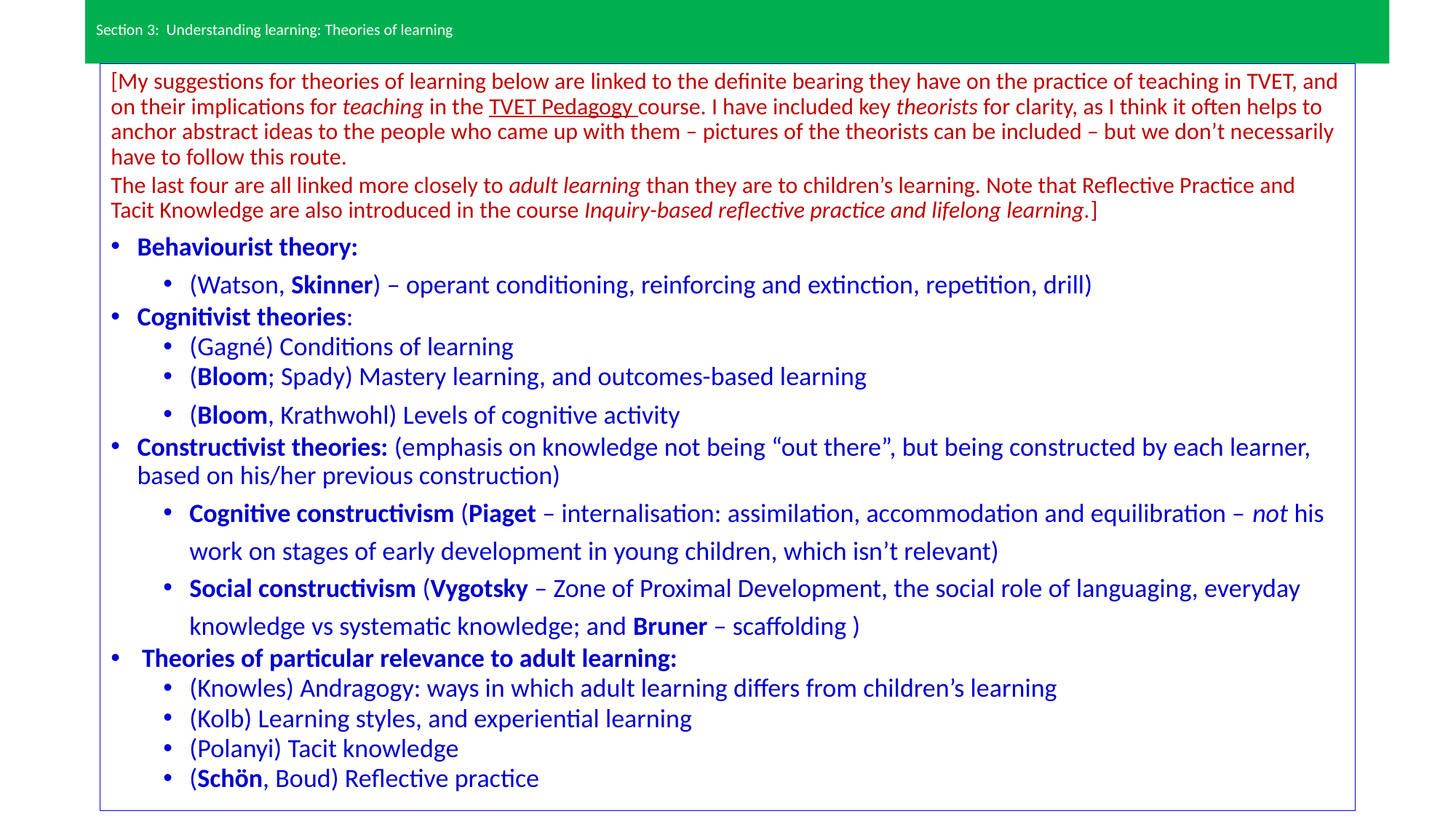

# Section 3:  Understanding learning: Theories of learning
[My suggestions for theories of learning below are linked to the definite bearing they have on the practice of teaching in TVET, and on their implications for teaching in the TVET Pedagogy course. I have included key theorists for clarity, as I think it often helps to anchor abstract ideas to the people who came up with them – pictures of the theorists can be included – but we don’t necessarily have to follow this route.
The last four are all linked more closely to adult learning than they are to children’s learning. Note that Reflective Practice and Tacit Knowledge are also introduced in the course Inquiry-based reflective practice and lifelong learning.]
Behaviourist theory:
(Watson, Skinner) – operant conditioning, reinforcing and extinction, repetition, drill)
Cognitivist theories:
(Gagné) Conditions of learning
(Bloom; Spady) Mastery learning, and outcomes-based learning
(Bloom, Krathwohl) Levels of cognitive activity
Constructivist theories: (emphasis on knowledge not being “out there”, but being constructed by each learner, based on his/her previous construction)
Cognitive constructivism (Piaget – internalisation: assimilation, accommodation and equilibration – not his work on stages of early development in young children, which isn’t relevant)
Social constructivism (Vygotsky – Zone of Proximal Development, the social role of languaging, everyday knowledge vs systematic knowledge; and Bruner – scaffolding )
Theories of particular relevance to adult learning:
(Knowles) Andragogy: ways in which adult learning differs from children’s learning
(Kolb) Learning styles, and experiential learning
(Polanyi) Tacit knowledge
(Schön, Boud) Reflective practice